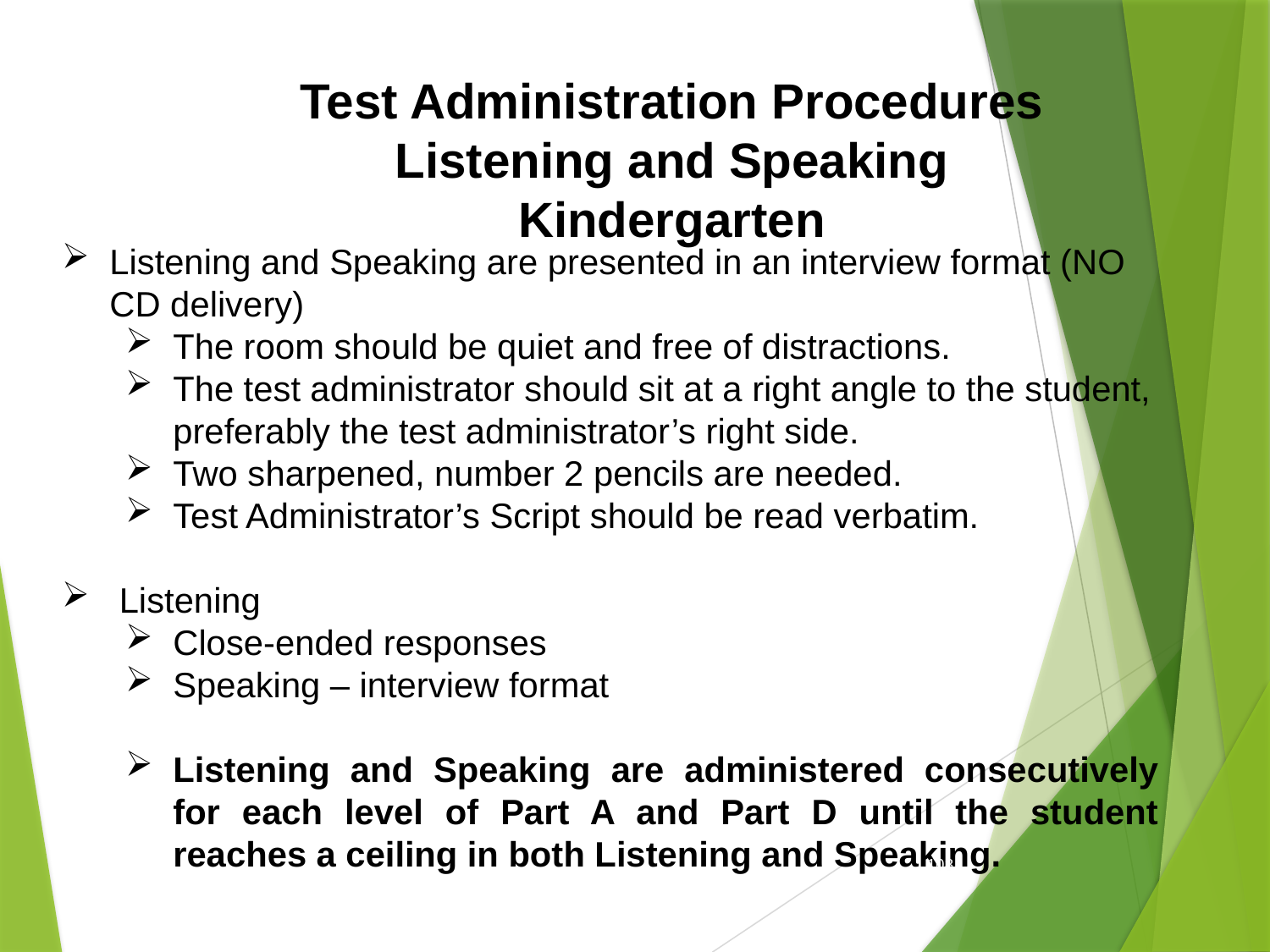

Test Administration Procedures
Listening and Speaking
Kindergarten

Listening and Speaking are presented in an interview format (NO CD delivery)
The room should be quiet and free of distractions.
The test administrator should sit at a right angle to the student, preferably the test administrator’s right side.
Two sharpened, number 2 pencils are needed.
Test Administrator’s Script should be read verbatim.

 Listening
Close-ended responses
Speaking – interview format

Listening and Speaking are administered consecutively for each level of Part A and Part D until the student reaches a ceiling in both Listening and Speaking.

108